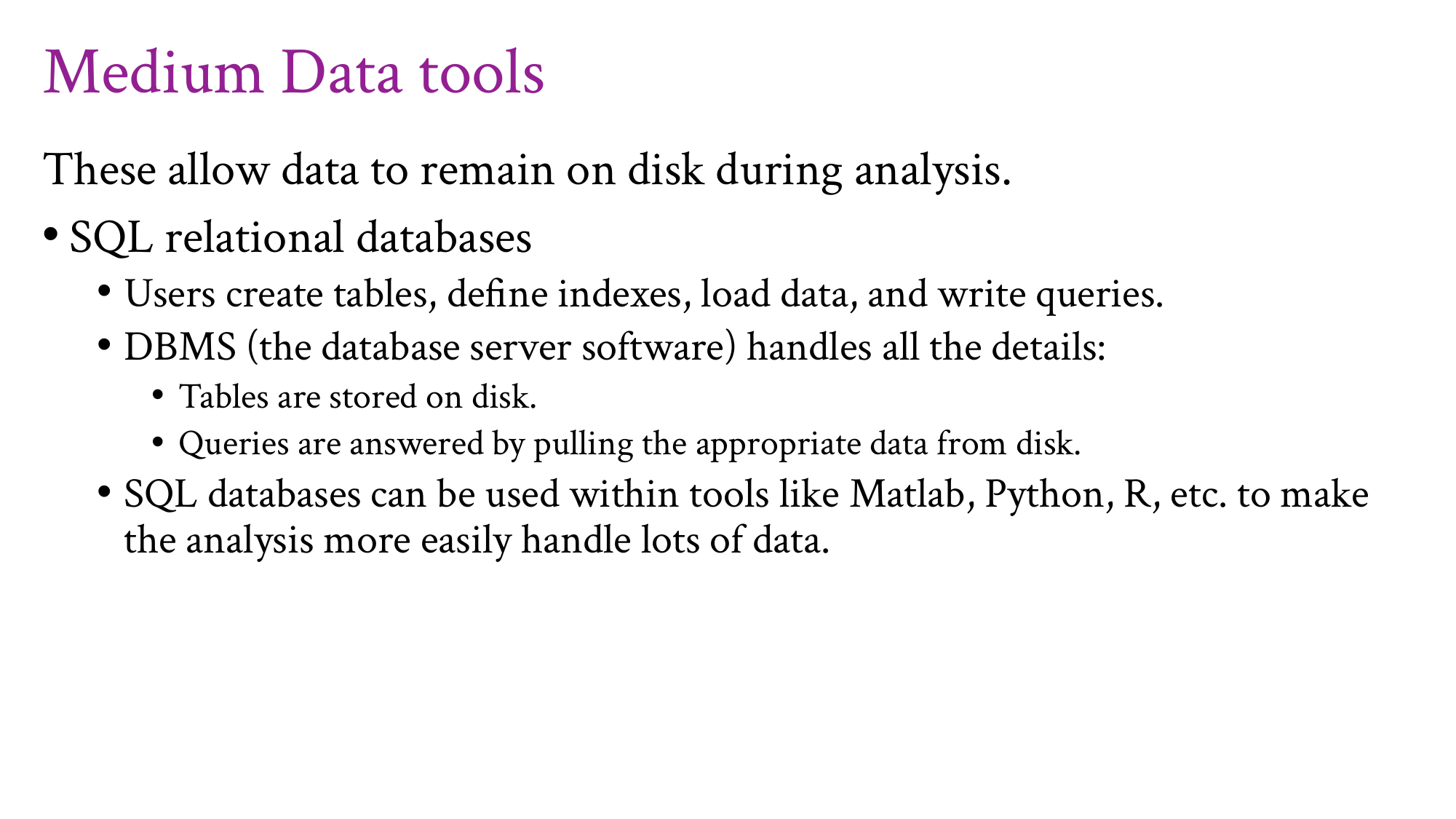

# Medium Data tools
These allow data to remain on disk during analysis.
SQL relational databases
Users create tables, define indexes, load data, and write queries.
DBMS (the database server software) handles all the details:
Tables are stored on disk.
Queries are answered by pulling the appropriate data from disk.
SQL databases can be used within tools like Matlab, Python, R, etc. to make the analysis more easily handle lots of data.